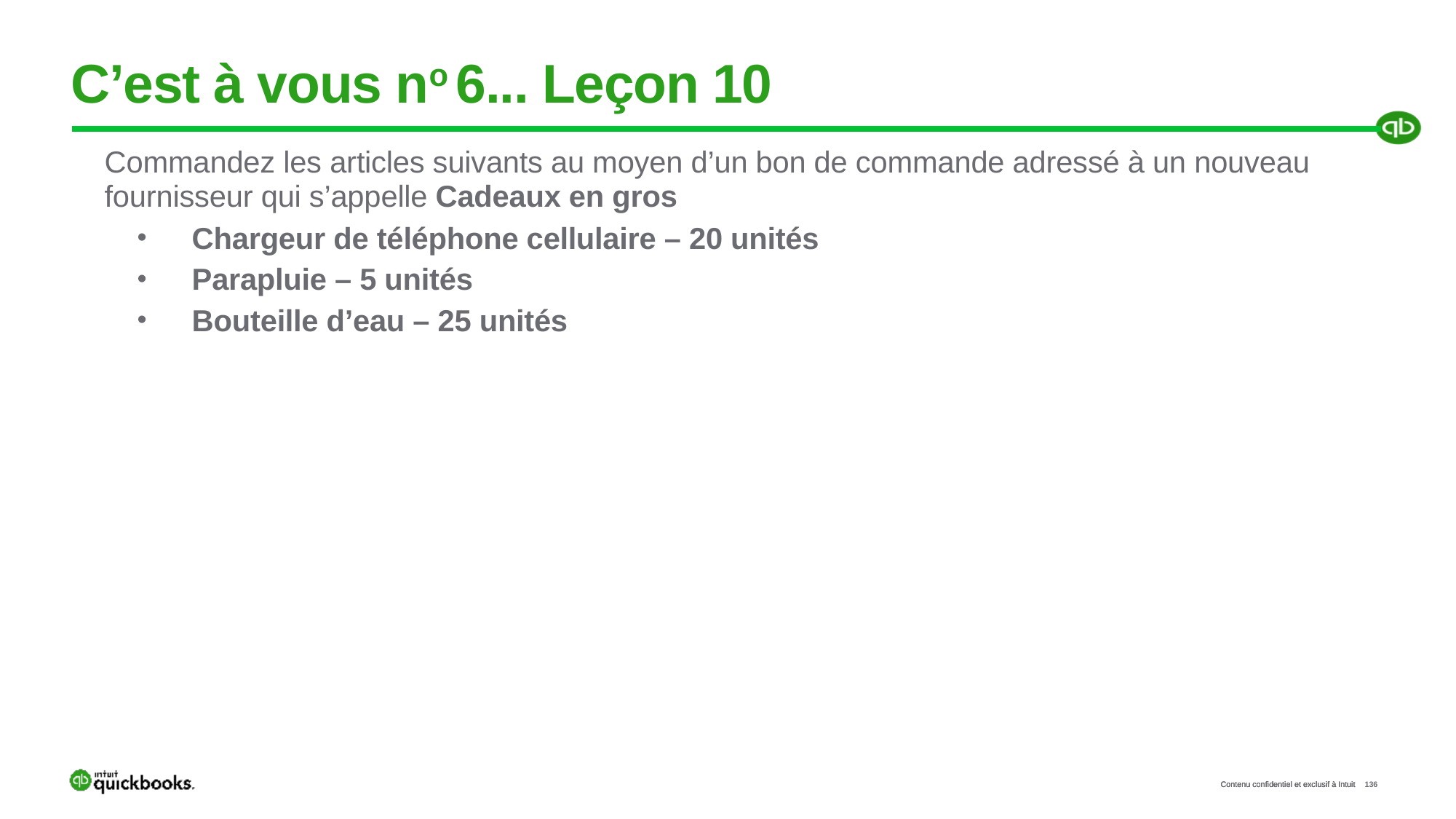

# C’est à vous no 6... Leçon 10
Commandez les articles suivants au moyen d’un bon de commande adressé à un nouveau fournisseur qui s’appelle Cadeaux en gros
Chargeur de téléphone cellulaire – 20 unités
Parapluie – 5 unités
Bouteille d’eau – 25 unités